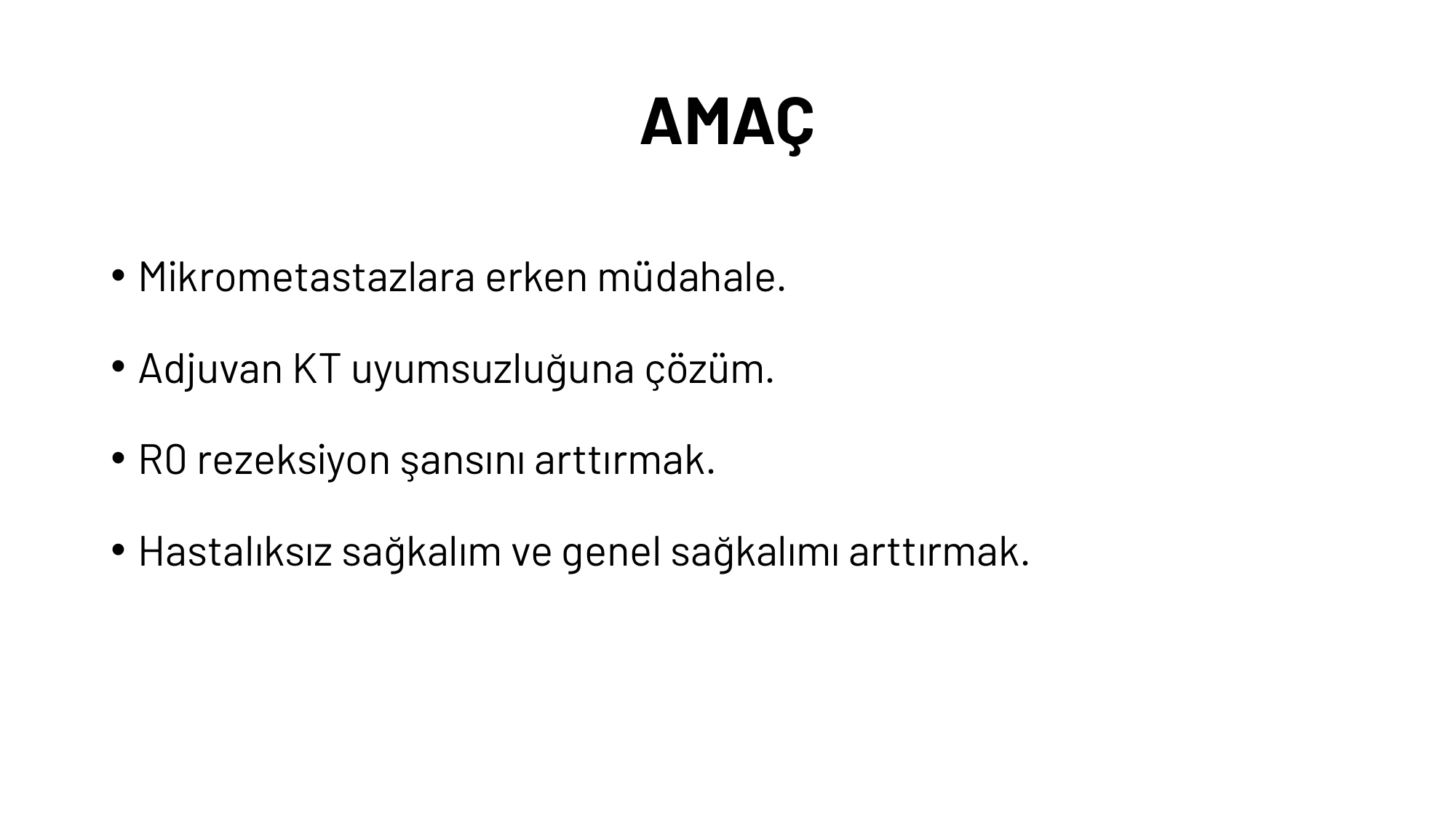

# AMAÇ
Mikrometastazlara erken müdahale.
Adjuvan KT uyumsuzluğuna çözüm.
R0 rezeksiyon şansını arttırmak.
Hastalıksız sağkalım ve genel sağkalımı arttırmak.